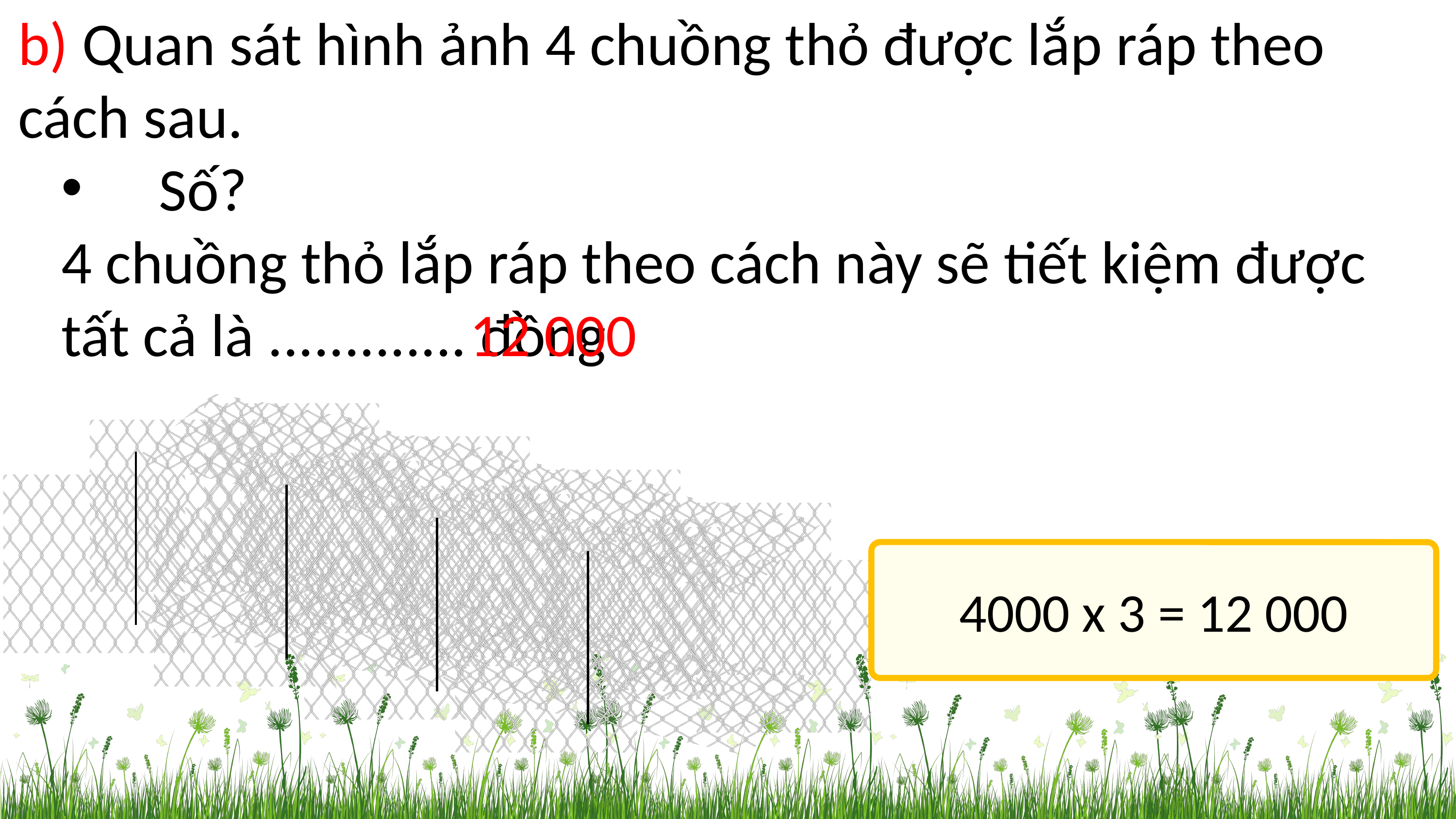

b) Quan sát hình ảnh 4 chuồng thỏ được lắp ráp theo cách sau.
	Số?
4 chuồng thỏ lắp ráp theo cách này sẽ tiết kiệm được tất cả là ............. đồng
12 000

4000 x 3 = 12 000